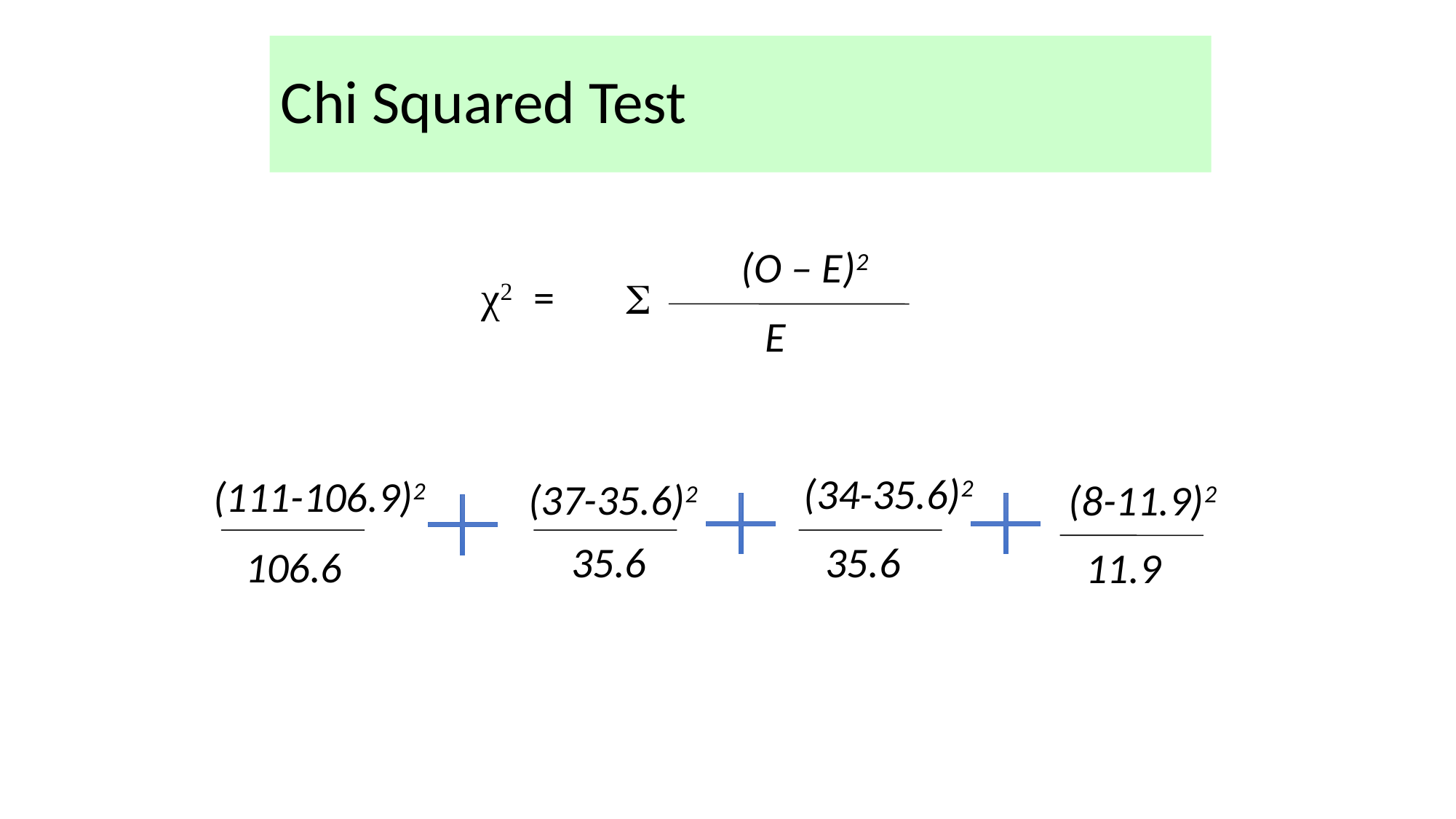

# Chi Squared Test
(O – E)2
χ2  =
Σ

E

(37-35.6)2

35.6

(34-35.6)2

35.6

(111-106.9)2

106.6

(8-11.9)2

11.9